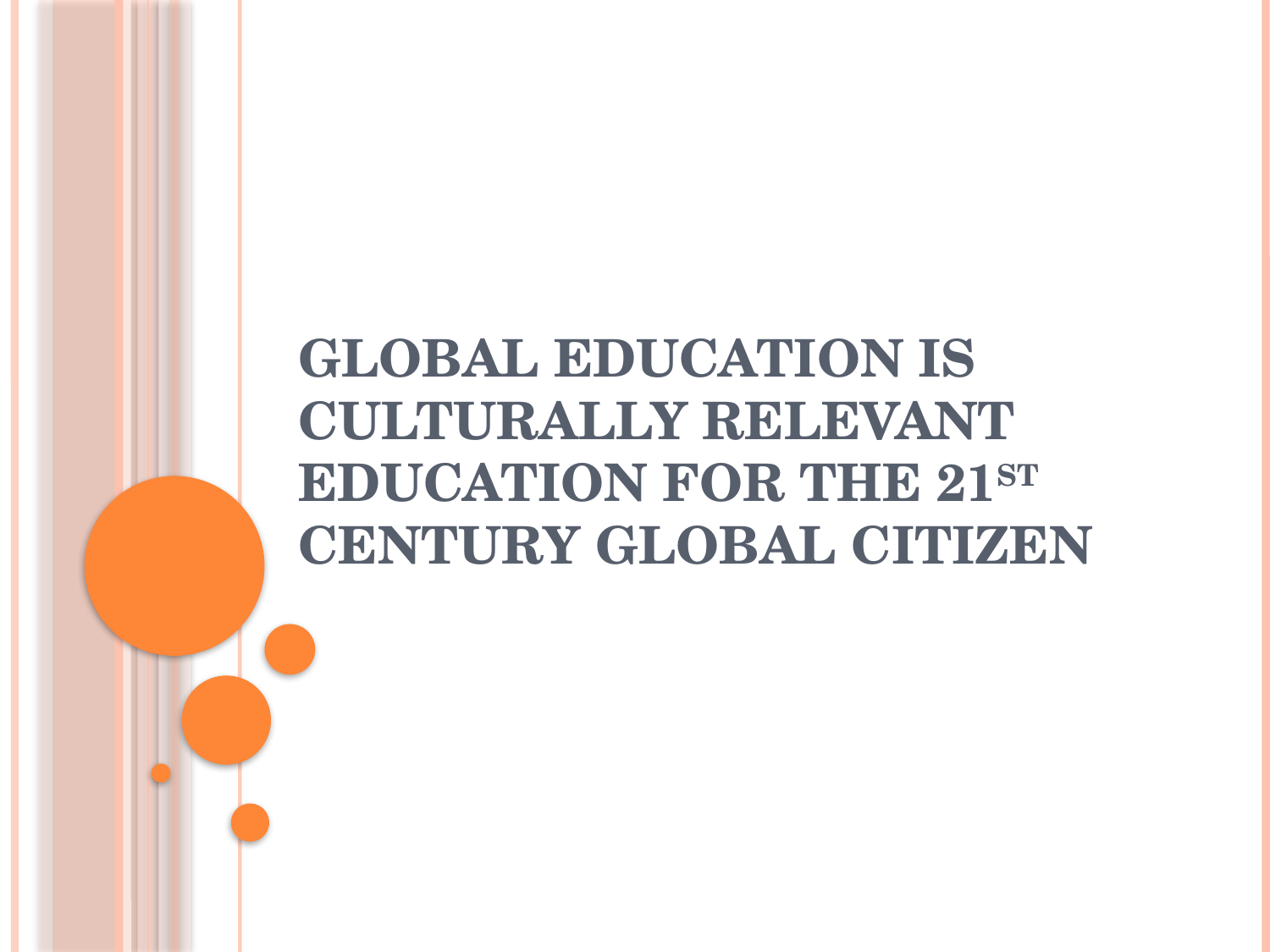

# Global Education is culturally relevant education for the 21st century global citizen